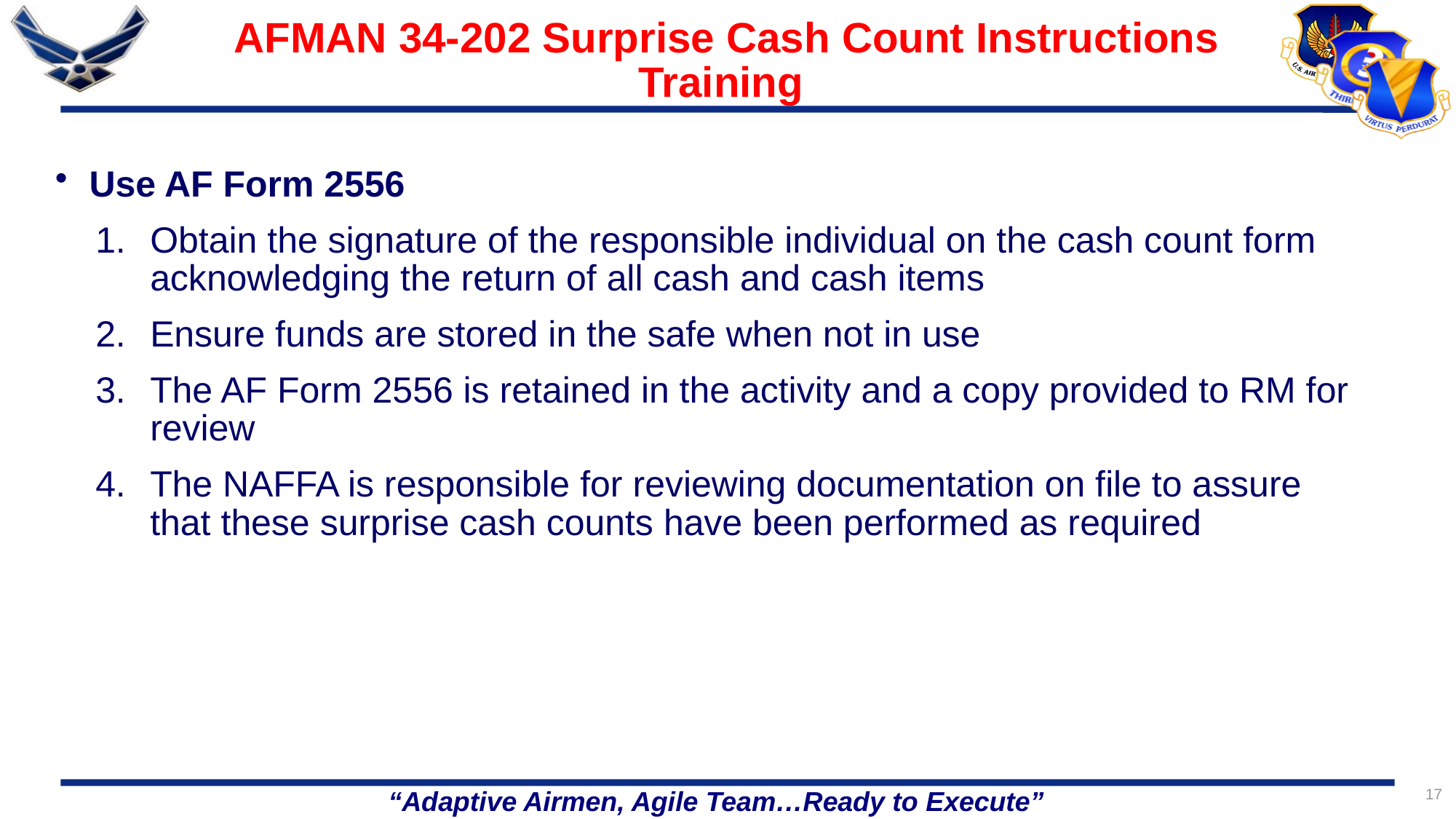

# AFMAN 34-202 Surprise Cash Count Instructions Training

Use AF Form 2556
Obtain the signature of the responsible individual on the cash count form acknowledging the return of all cash and cash items
Ensure funds are stored in the safe when not in use
The AF Form 2556 is retained in the activity and a copy provided to RM for review
The NAFFA is responsible for reviewing documentation on file to assure that these surprise cash counts have been performed as required

17